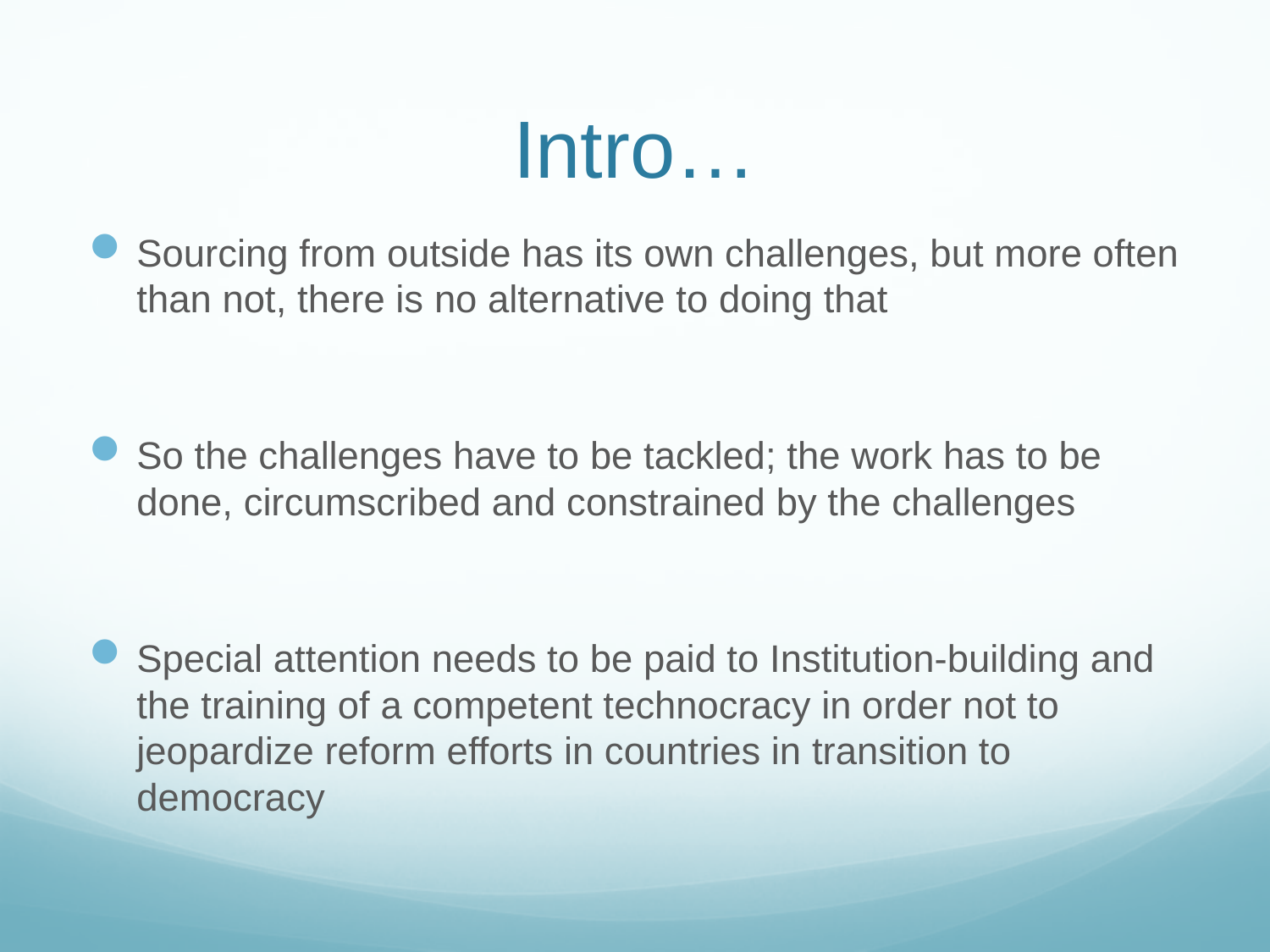

# Intro…
Sourcing from outside has its own challenges, but more often than not, there is no alternative to doing that

So the challenges have to be tackled; the work has to be done, circumscribed and constrained by the challenges

Special attention needs to be paid to Institution-building and the training of a competent technocracy in order not to jeopardize reform efforts in countries in transition to democracy